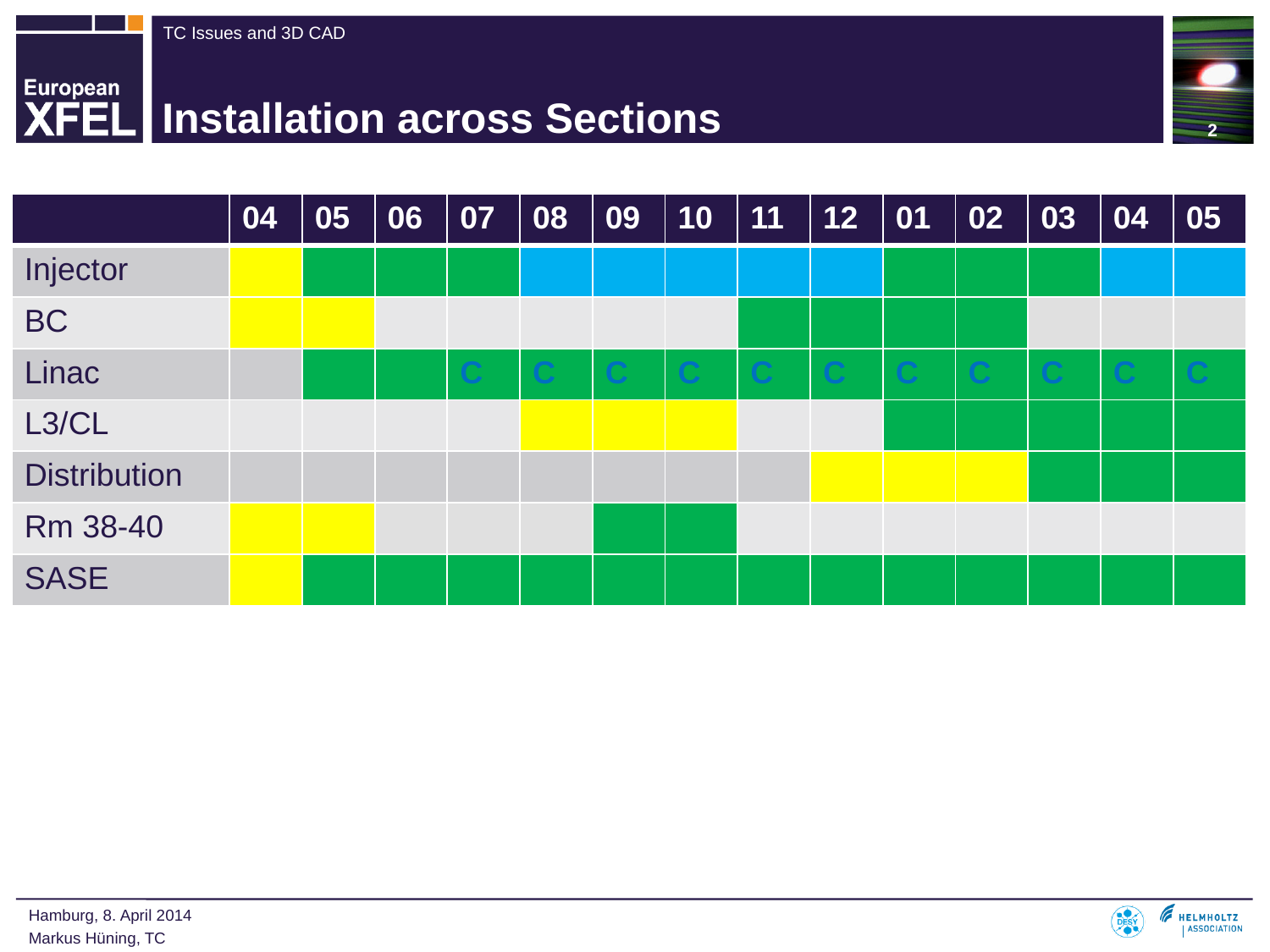

2
# Installation across Sections
|  | 04 | 05 | 06 | 07 | 08 | 09 | 10 | 11 | 12 | 01 | 02 | 03 | 04 | 05 |
| --- | --- | --- | --- | --- | --- | --- | --- | --- | --- | --- | --- | --- | --- | --- |
| Injector |  |  |  |  |  |  |  |  |  |  |  |  |  |  |
| BC |  |  |  |  |  |  |  |  |  |  |  |  |  |  |
| Linac |  |  |  | C | C | C | C | C | C | C | C | C | C | C |
| L3/CL |  |  |  |  |  |  |  |  |  |  |  |  |  |  |
| Distribution |  |  |  |  |  |  |  |  |  |  |  |  |  |  |
| Rm 38-40 |  |  |  |  |  |  |  |  |  |  |  |  |  |  |
| SASE |  |  |  |  |  |  |  |  |  |  |  |  |  |  |